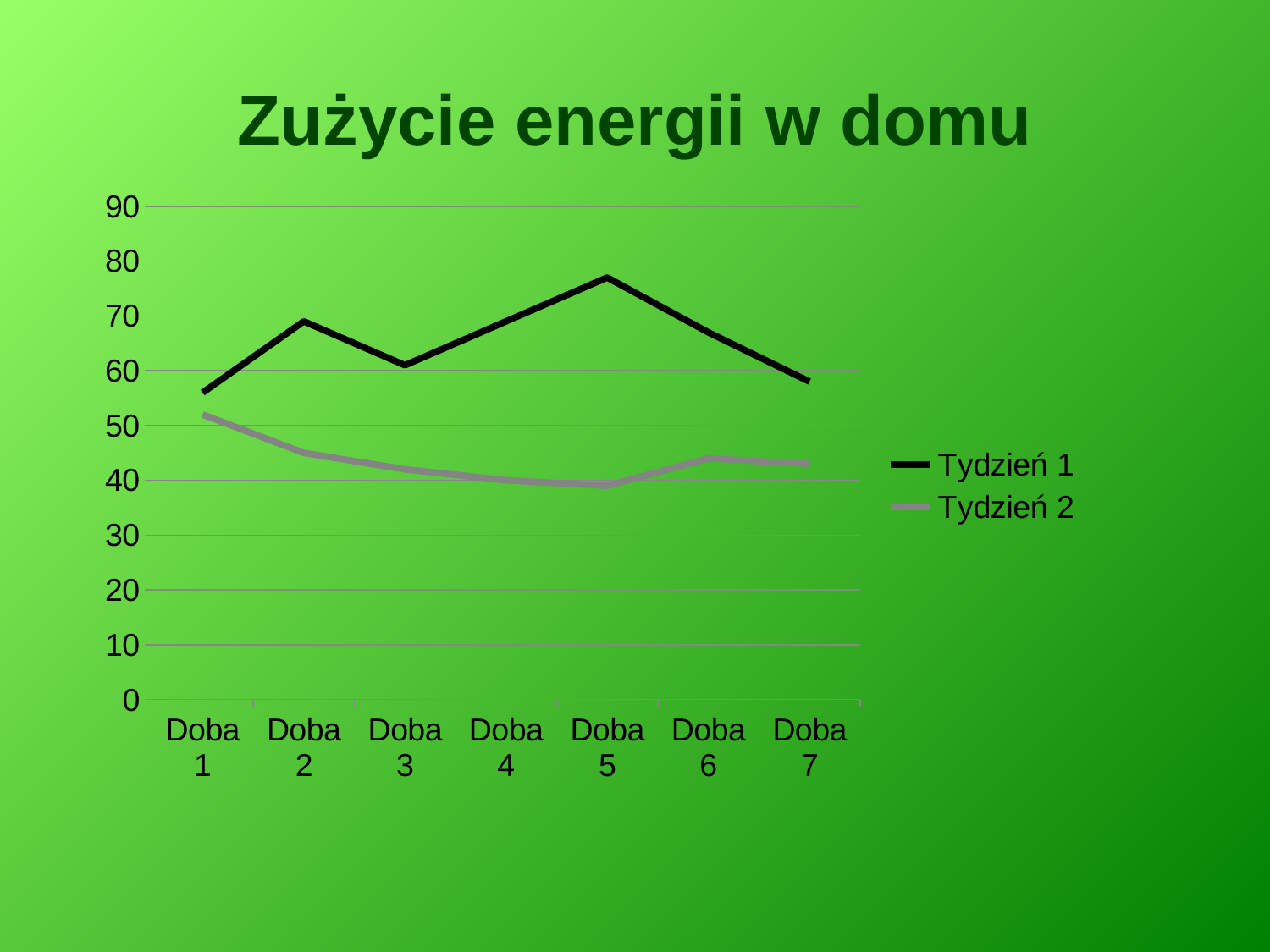

# Zużycie energii w domu

### Chart

| Category | Tydzień 1 | Tydzień 2 |
|---|---|---|
| Doba 1 | 56.0 | 52.0 |
| Doba 2 | 69.0 | 45.0 |
| Doba 3 | 61.0 | 42.0 |
| Doba 4 | 69.0 | 40.0 |
| Doba 5 | 77.0 | 39.0 |
| Doba 6 | 67.0 | 44.0 |
| Doba 7 | 58.0 | 43.0 |